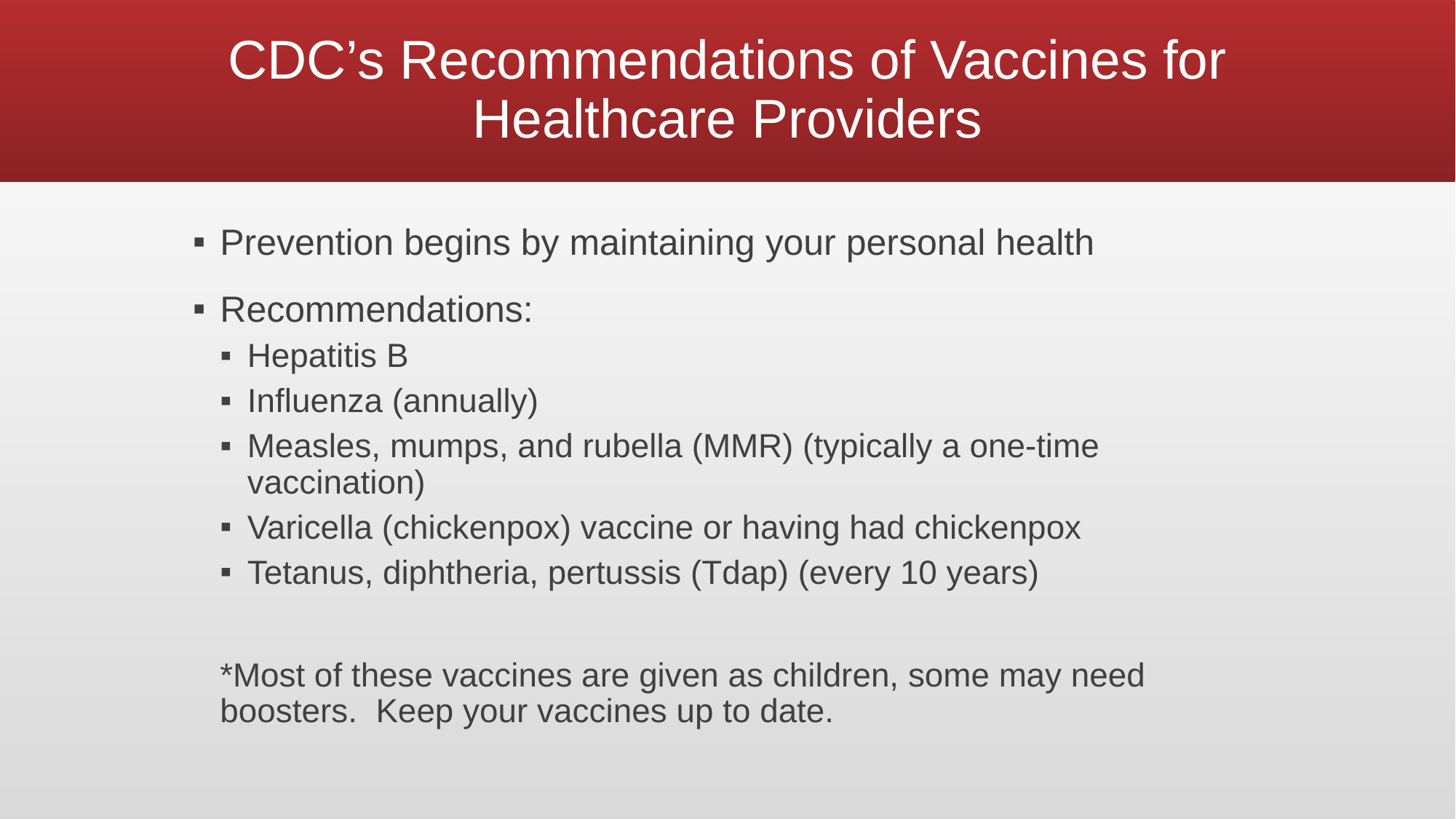

# CDC’s Recommendations of Vaccines for Healthcare Providers
Prevention begins by maintaining your personal health
Recommendations:
Hepatitis B
Influenza (annually)
Measles, mumps, and rubella (MMR) (typically a one-time vaccination)
Varicella (chickenpox) vaccine or having had chickenpox
Tetanus, diphtheria, pertussis (Tdap) (every 10 years)

*Most of these vaccines are given as children, some may need boosters.  Keep your vaccines up to date.